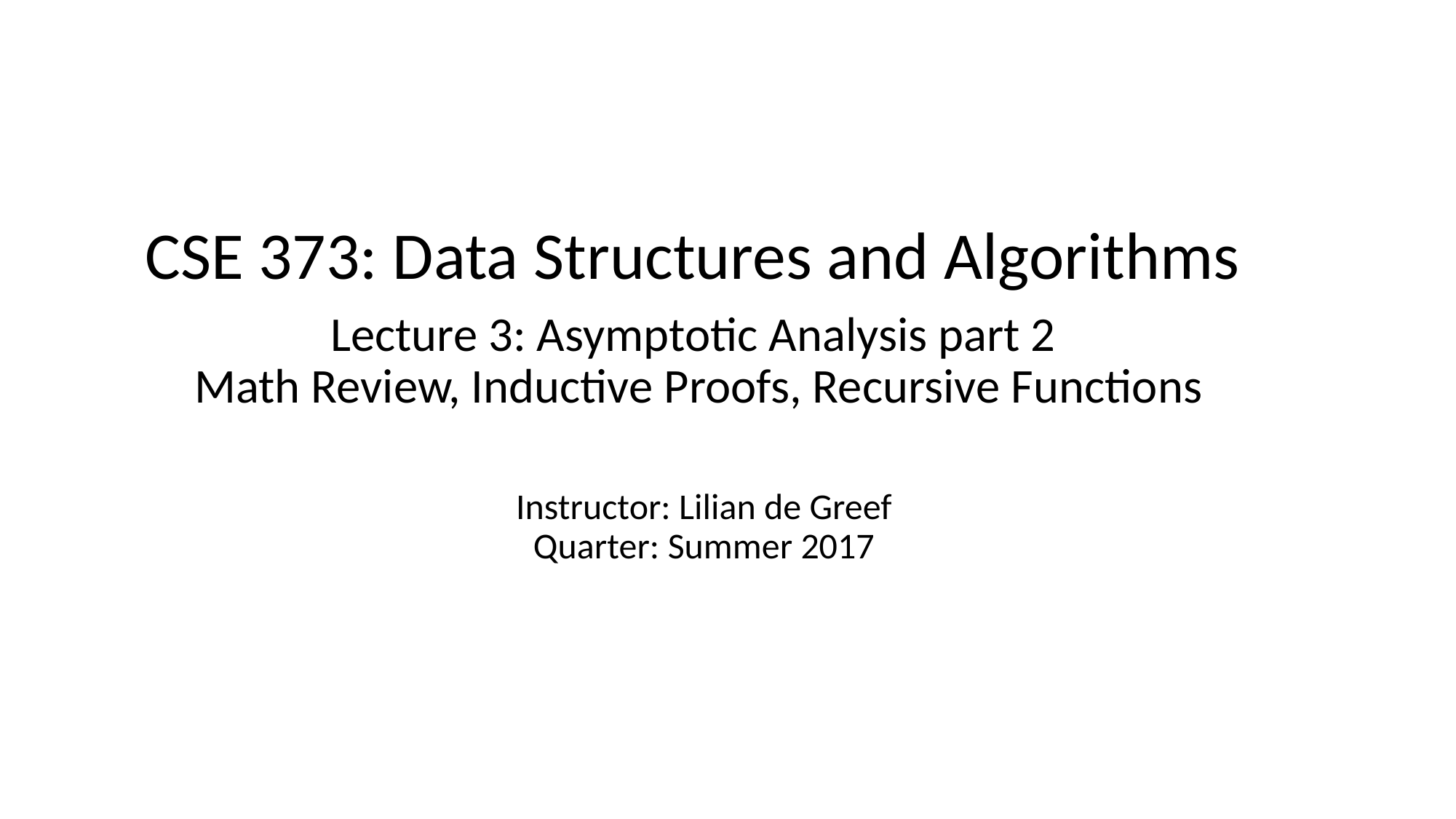

CSE 373: Data Structures and Algorithms
Lecture 3: Asymptotic Analysis part 2
 Math Review, Inductive Proofs, Recursive Functions
# Instructor: Lilian de Greef Quarter: Summer 2017